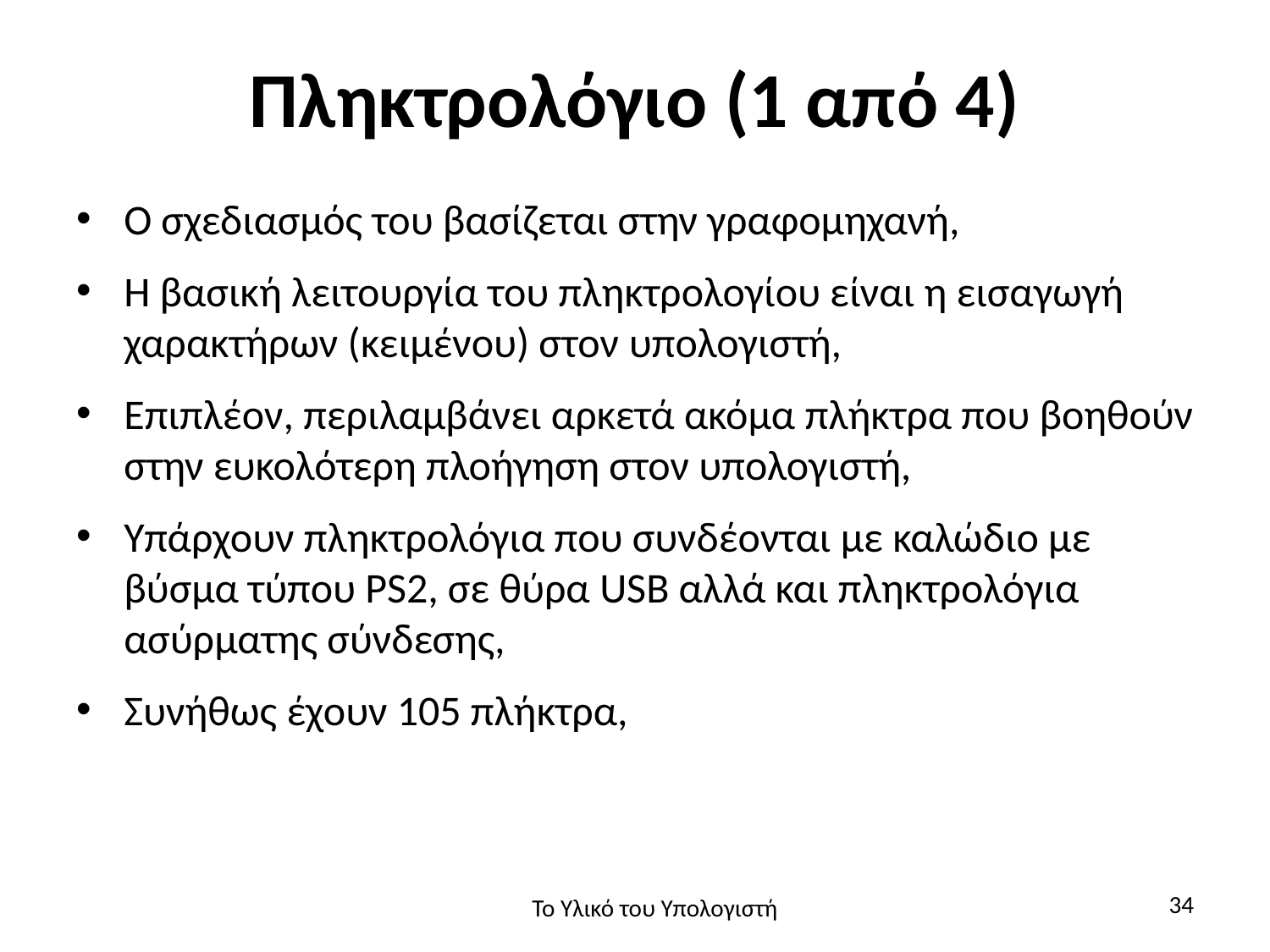

# Πληκτρολόγιο (1 από 4)
Ο σχεδιασμός του βασίζεται στην γραφομηχανή,
Η βασική λειτουργία του πληκτρολογίου είναι η εισαγωγή χαρακτήρων (κειμένου) στον υπολογιστή,
Επιπλέον, περιλαμβάνει αρκετά ακόμα πλήκτρα που βοηθούν στην ευκολότερη πλοήγηση στον υπολογιστή,
Υπάρχουν πληκτρολόγια που συνδέονται με καλώδιο με βύσμα τύπου PS2, σε θύρα USB αλλά και πληκτρολόγια ασύρματης σύνδεσης,
Συνήθως έχουν 105 πλήκτρα,

34
Το Υλικό του Υπολογιστή